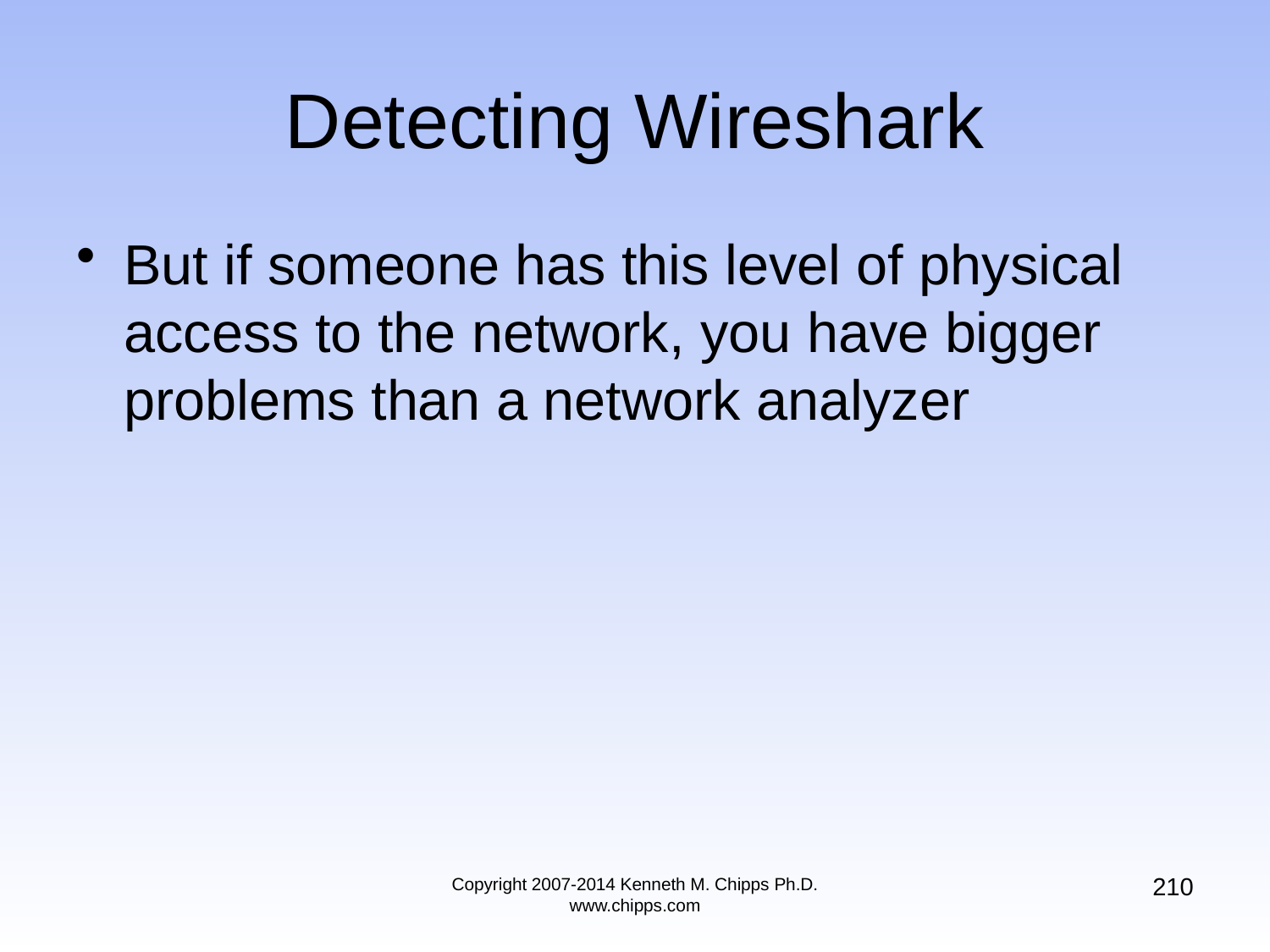

# Detecting Wireshark
But if someone has this level of physical access to the network, you have bigger problems than a network analyzer
210
Copyright 2007-2014 Kenneth M. Chipps Ph.D. www.chipps.com